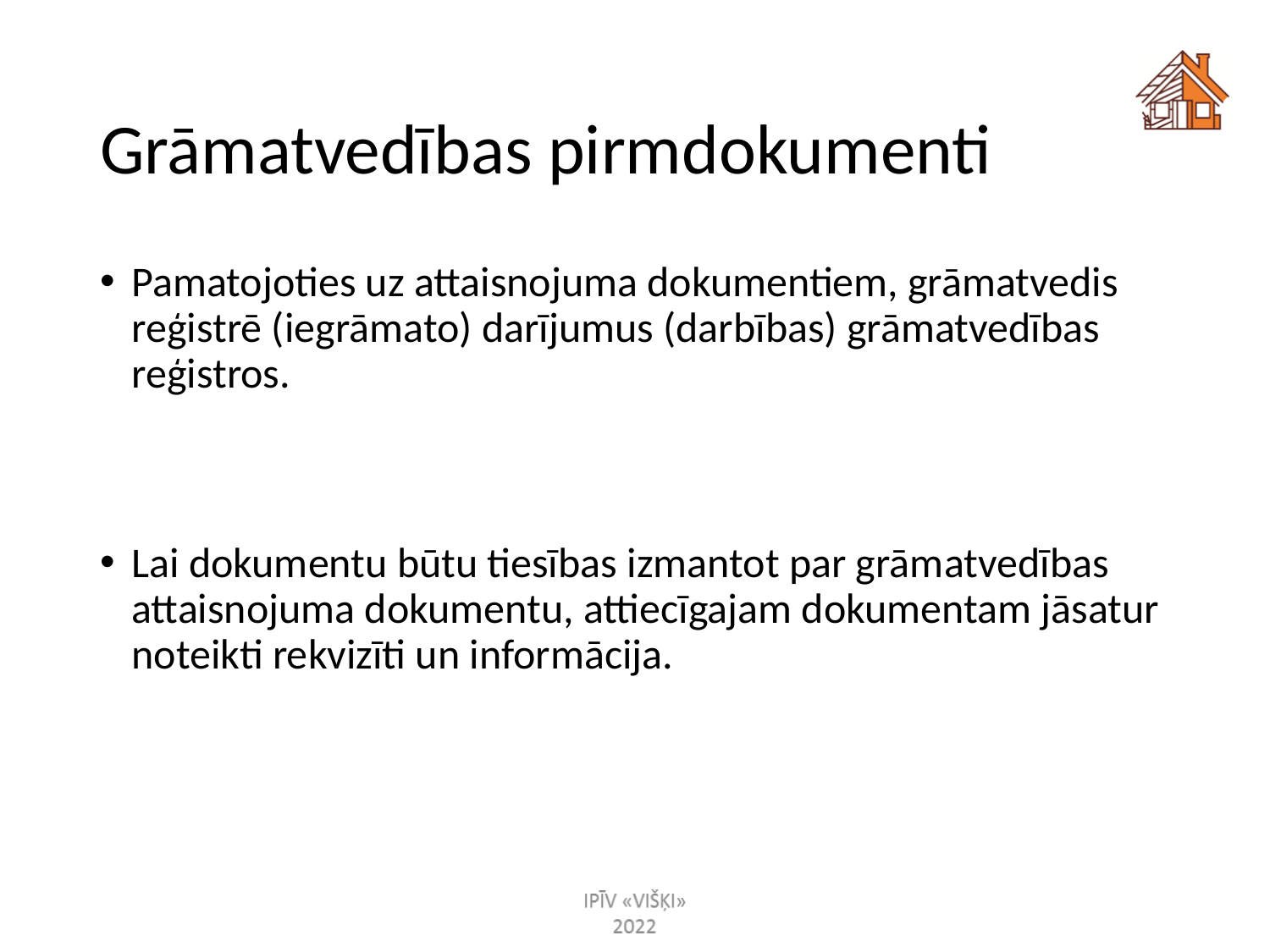

# Grāmatvedības pirmdokumenti
Pamatojoties uz attaisnojuma dokumentiem, grāmatvedis reģistrē (iegrāmato) darījumus (darbības) grāmatvedības reģistros.

Lai dokumentu būtu tiesības izmantot par grāmatvedības attaisnojuma dokumentu, attiecīgajam dokumentam jāsatur noteikti rekvizīti un informācija.